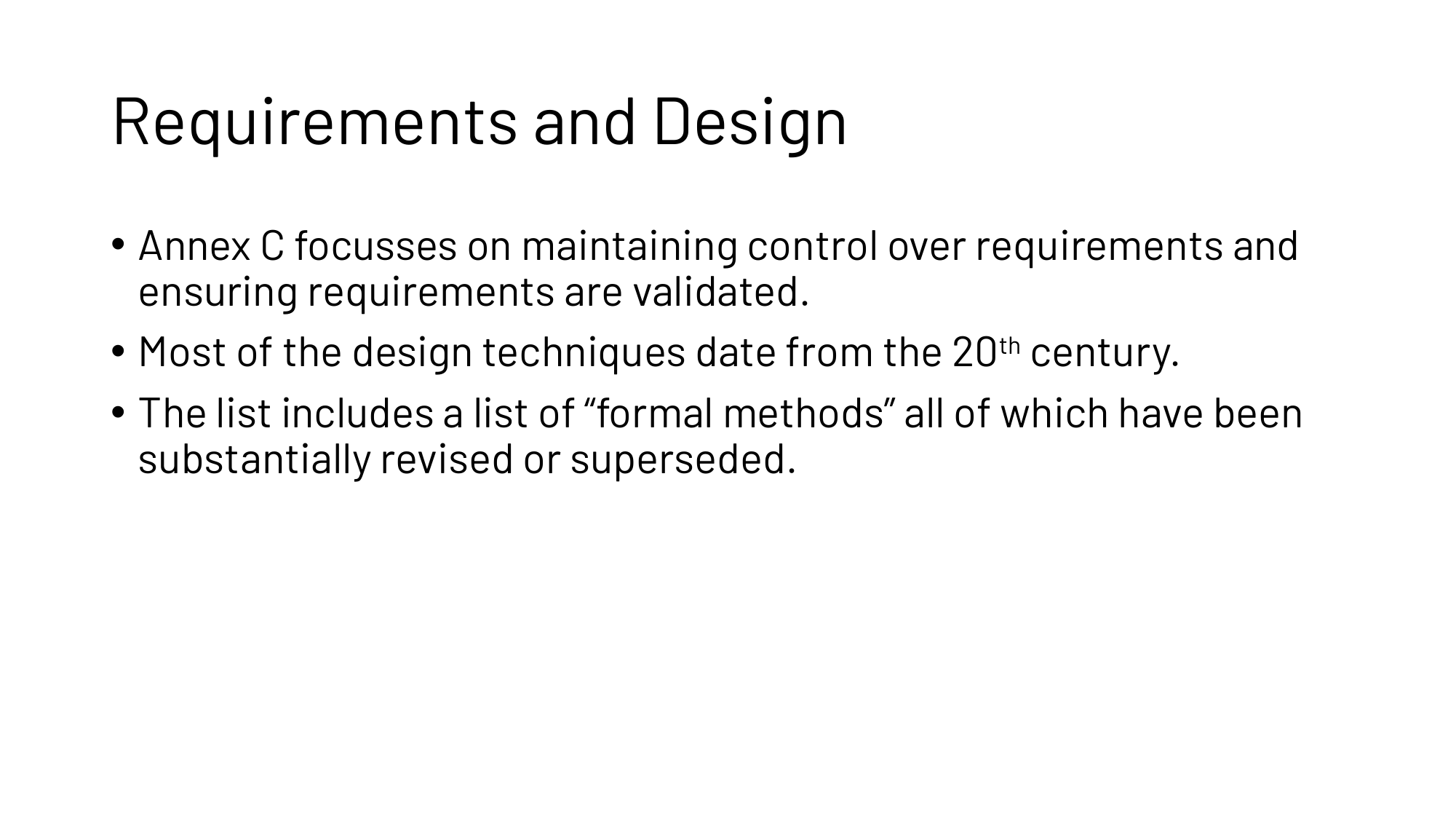

# Requirements and Design
Annex C focusses on maintaining control over requirements and ensuring requirements are validated.
Most of the design techniques date from the 20th century.
The list includes a list of “formal methods” all of which have been substantially revised or superseded.